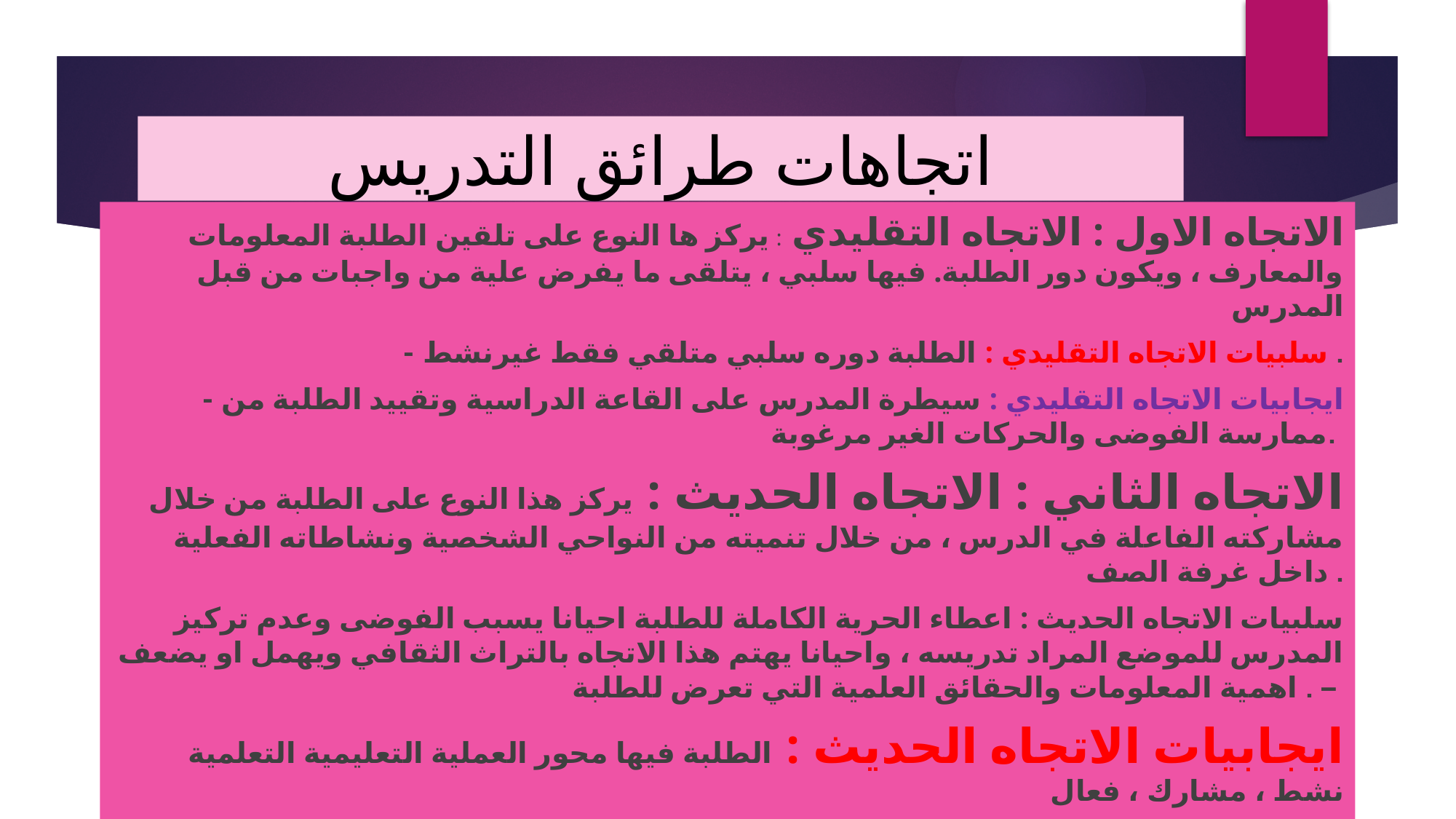

# اتجاهات طرائق التدريس
الاتجاه الاول : الاتجاه التقليدي : يركز ها النوع على تلقين الطلبة المعلومات والمعارف ، ويكون دور الطلبة. فيها سلبي ، يتلقى ما يفرض علية من واجبات من قبل المدرس
 - سلبيات الاتجاه التقليدي : الطلبة دوره سلبي متلقي فقط غيرنشط .
- ايجابيات الاتجاه التقليدي : سيطرة المدرس على القاعة الدراسية وتقييد الطلبة من ممارسة الفوضى والحركات الغير مرغوبة.
الاتجاه الثاني : الاتجاه الحديث : يركز هذا النوع على الطلبة من خلال مشاركته الفاعلة في الدرس ، من خلال تنميته من النواحي الشخصية ونشاطاته الفعلية داخل غرفة الصف .
سلبيات الاتجاه الحديث : اعطاء الحرية الكاملة للطلبة احيانا يسبب الفوضى وعدم تركيز المدرس للموضع المراد تدريسه ، واحيانا يهتم هذا الاتجاه بالتراث الثقافي ويهمل او يضعف اهمية المعلومات والحقائق العلمية التي تعرض للطلبة . –
ايجابيات الاتجاه الحديث : الطلبة فيها محور العملية التعليمية التعلمية نشط ، مشارك ، فعال